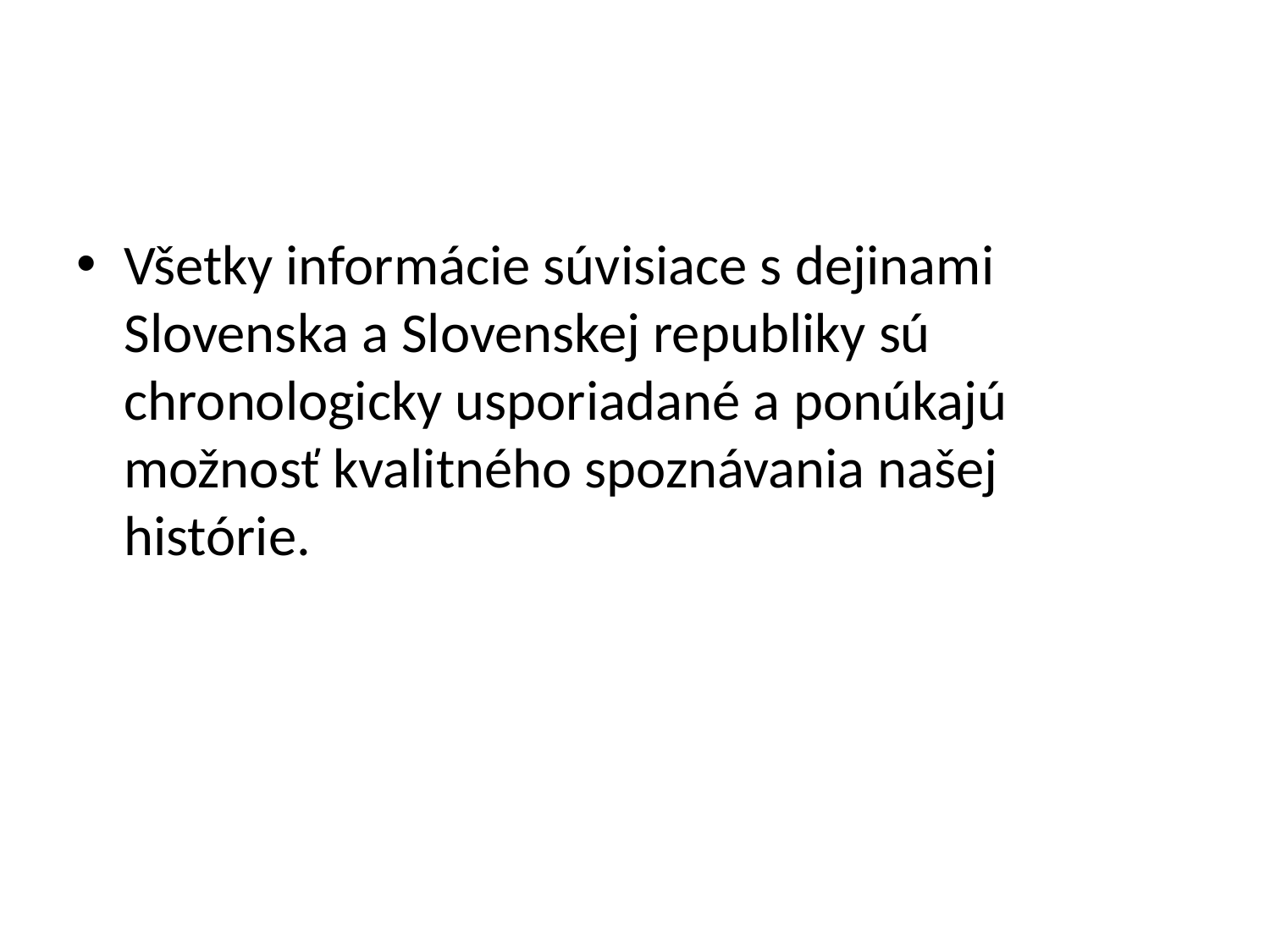

Všetky informácie súvisiace s dejinami Slovenska a Slovenskej republiky sú chronologicky usporiadané a ponúkajú možnosť kvalitného spoznávania našej histórie.